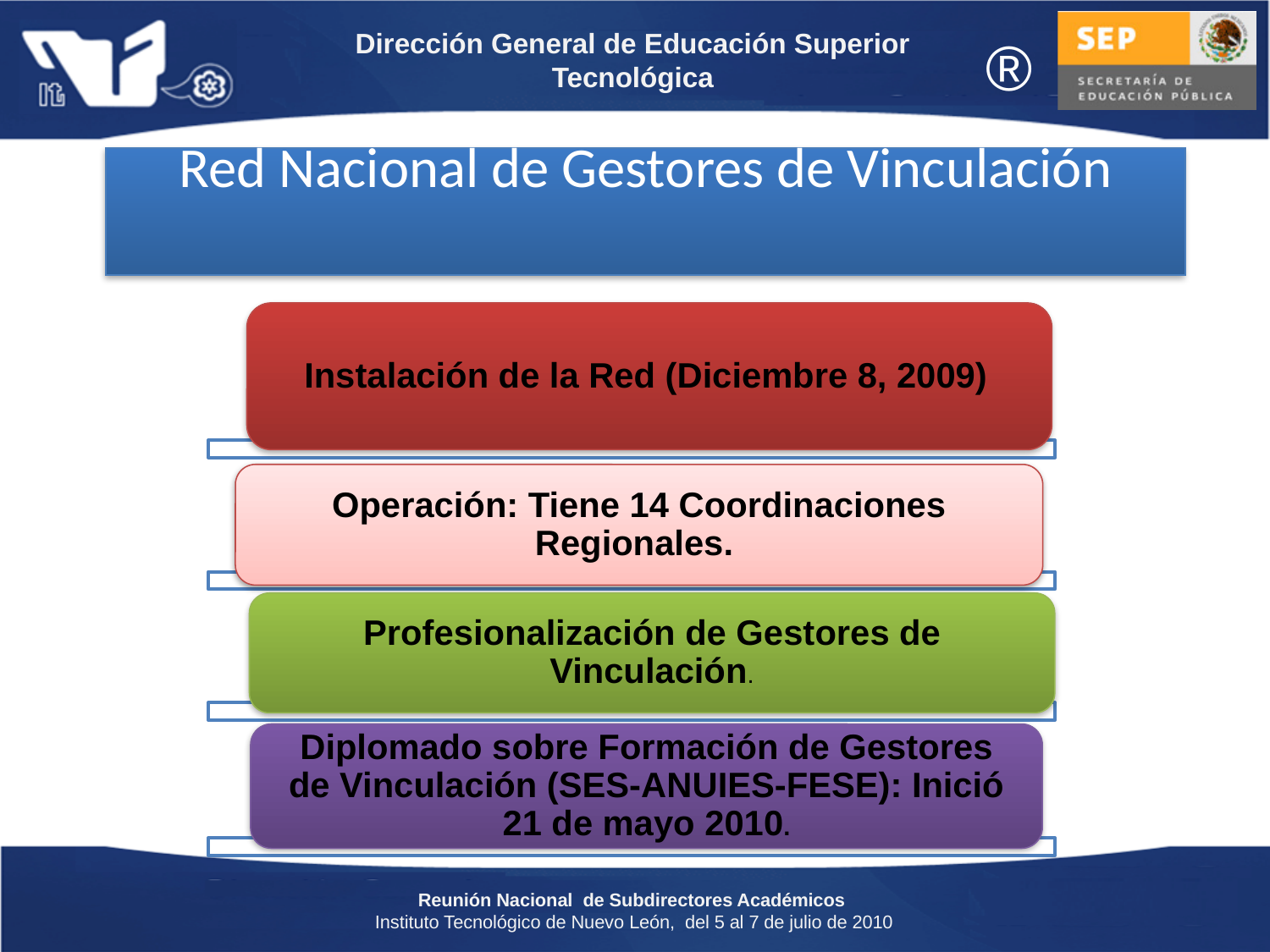

®
# Red Nacional de Gestores de Vinculación
Instalación de la Red (Diciembre 8, 2009)
Operación: Tiene 14 Coordinaciones Regionales.
Profesionalización de Gestores de Vinculación.
Diplomado sobre Formación de Gestores de Vinculación (SES-ANUIES-FESE): Inició 21 de mayo 2010.